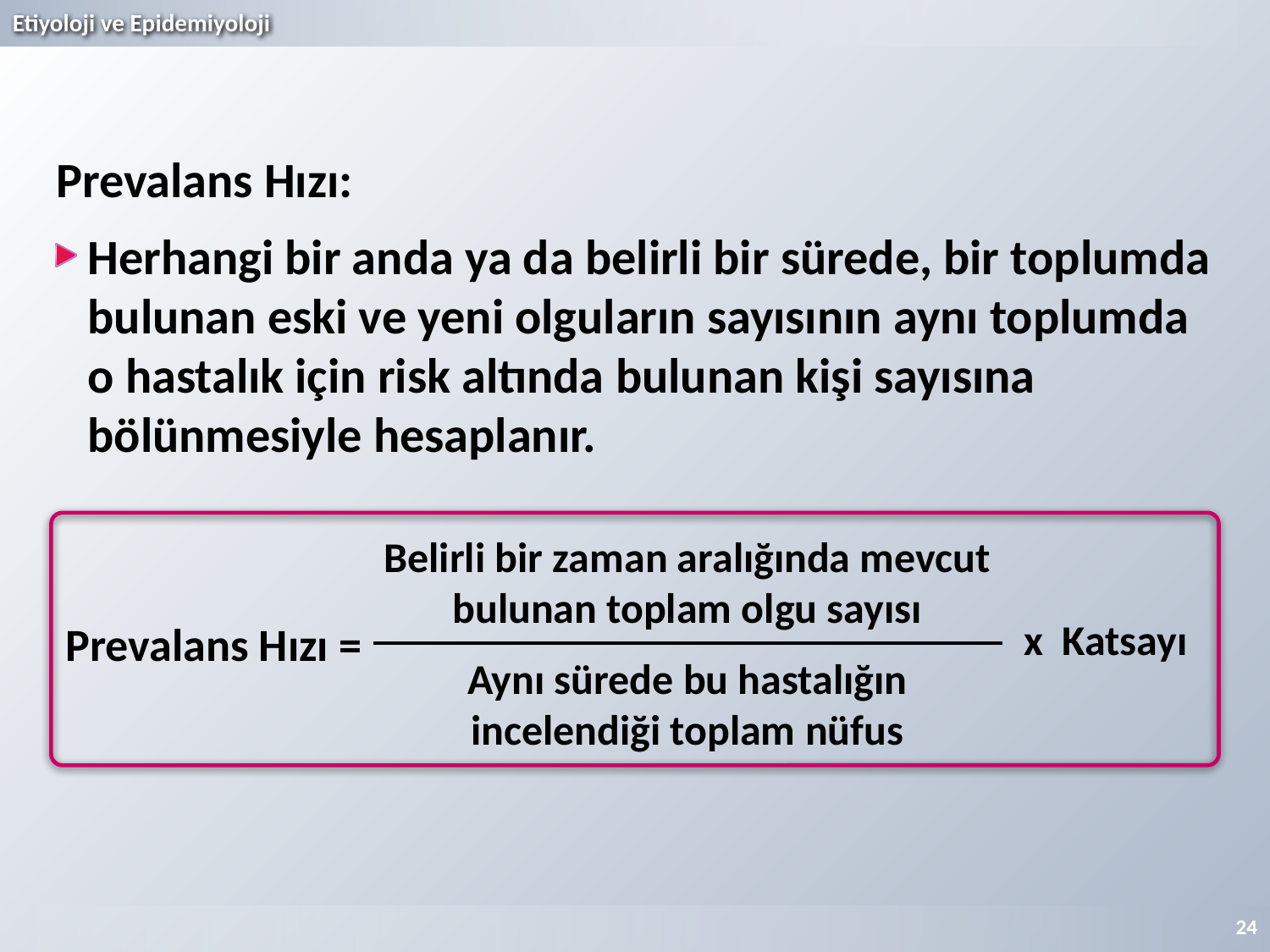

Prevalans Hızı:
Herhangi bir anda ya da belirli bir sürede, bir toplumda bulunan eski ve yeni olguların sayısının aynı toplumda o hastalık için risk altında bulunan kişi sayısına bölünmesiyle hesaplanır.

Belirli bir zaman aralığında mevcut bulunan toplam olgu sayısı
x  Katsayı
Prevalans Hızı =
Aynı sürede bu hastalığın incelendiği toplam nüfus
24